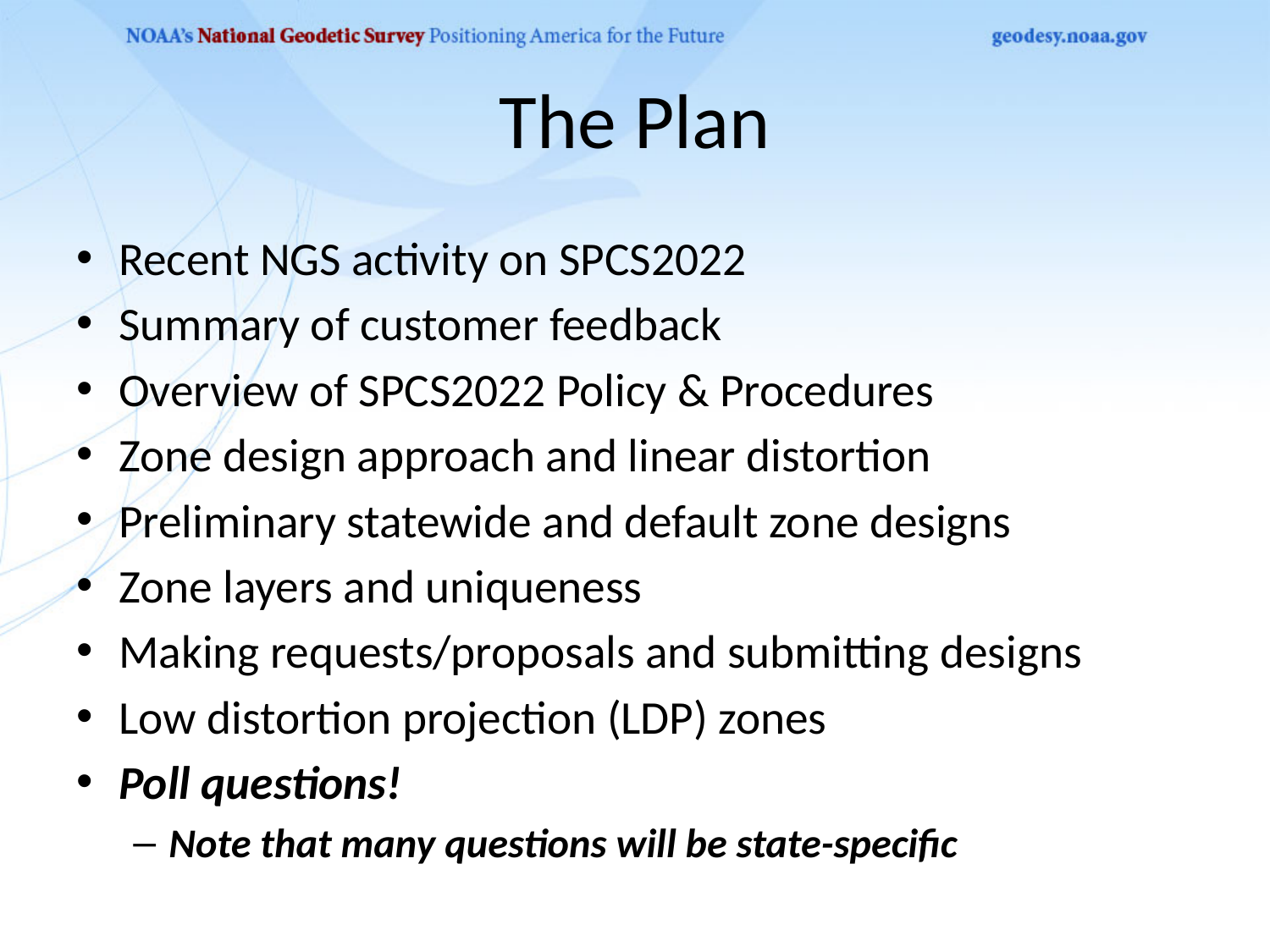

# The Plan
Recent NGS activity on SPCS2022
Summary of customer feedback
Overview of SPCS2022 Policy & Procedures
Zone design approach and linear distortion
Preliminary statewide and default zone designs
Zone layers and uniqueness
Making requests/proposals and submitting designs
Low distortion projection (LDP) zones
Poll questions!
Note that many questions will be state-specific